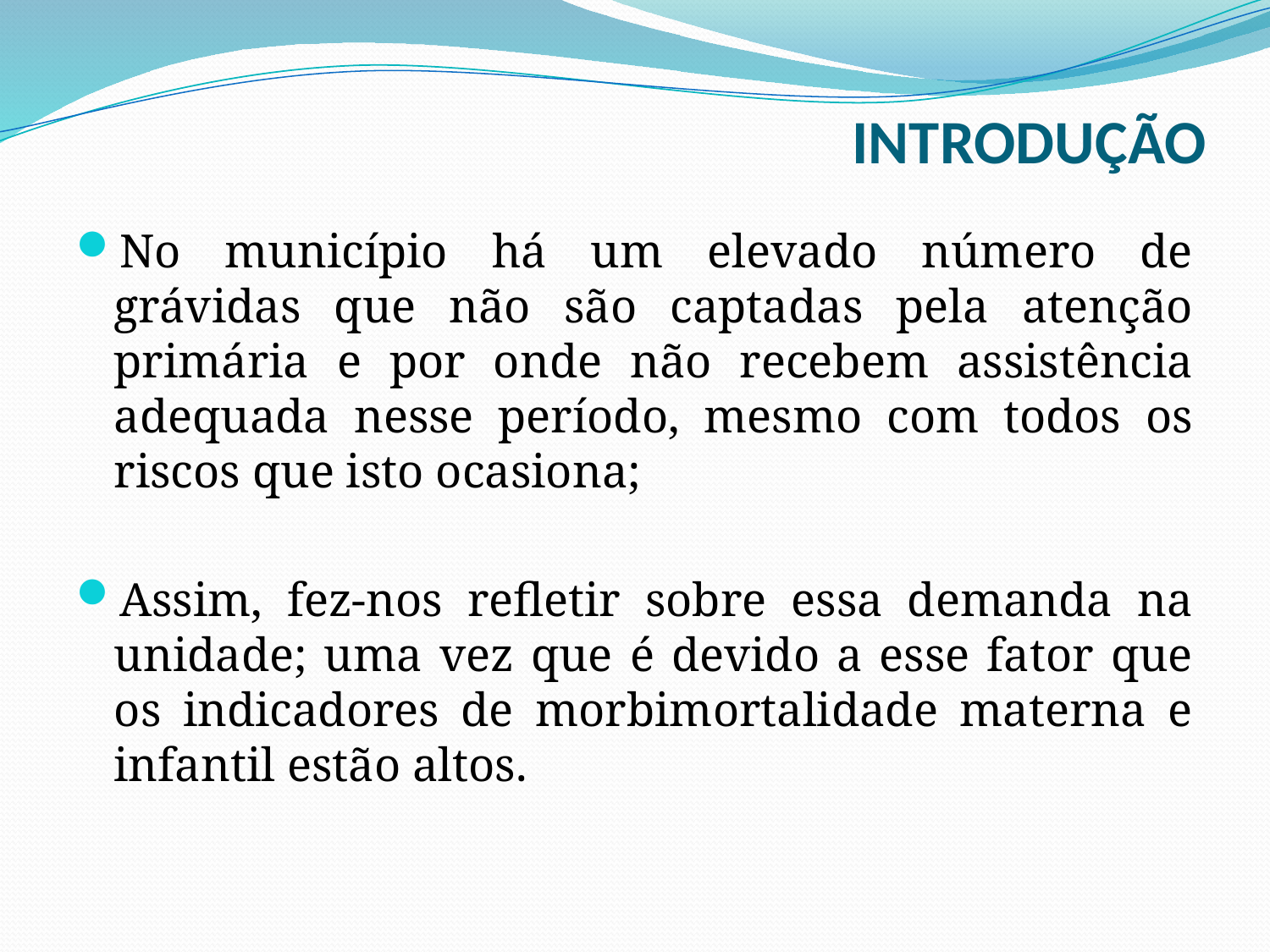

# INTRODUÇÃO
No município há um elevado número de grávidas que não são captadas pela atenção primária e por onde não recebem assistência adequada nesse período, mesmo com todos os riscos que isto ocasiona;

Assim, fez-nos refletir sobre essa demanda na unidade; uma vez que é devido a esse fator que os indicadores de morbimortalidade materna e infantil estão altos.